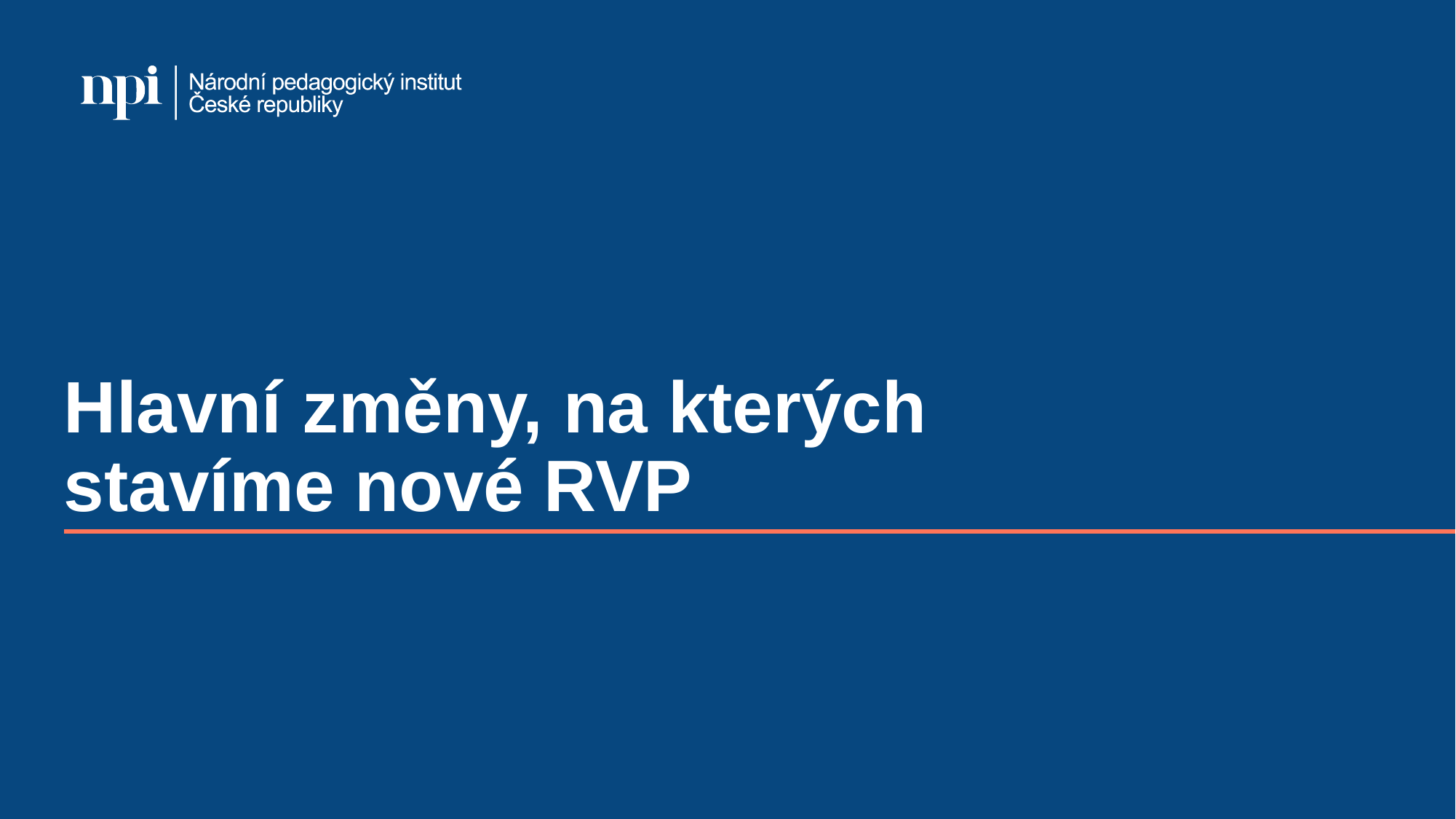

# Hlavní změny, na kterých stavíme nové RVP